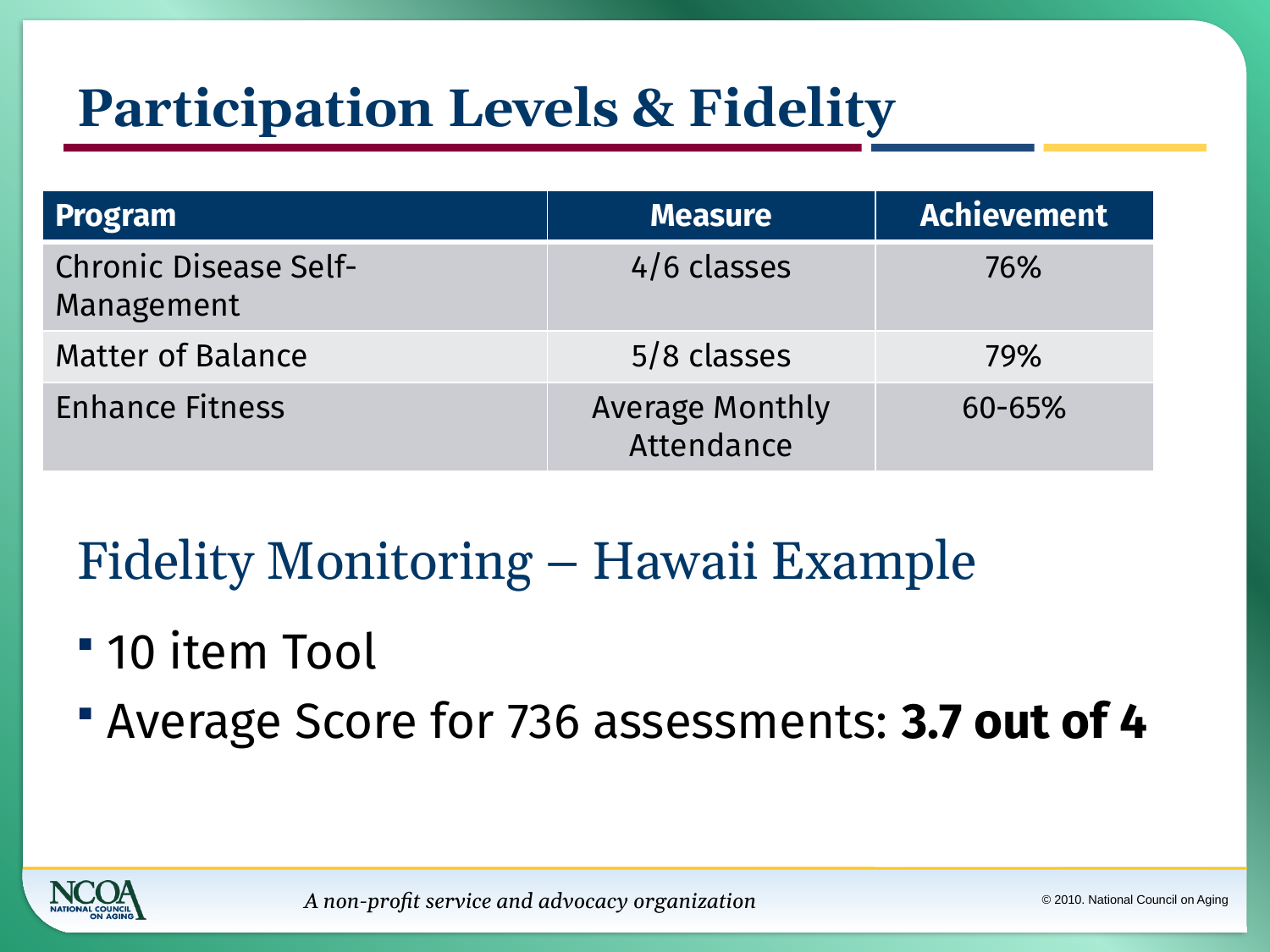

# Participation Levels & Fidelity
| Program | Measure | Achievement |
| --- | --- | --- |
| Chronic Disease Self-Management | 4/6 classes | 76% |
| Matter of Balance | 5/8 classes | 79% |
| Enhance Fitness | Average Monthly Attendance | 60-65% |
Fidelity Monitoring – Hawaii Example
10 item Tool
Average Score for 736 assessments: 3.7 out of 4